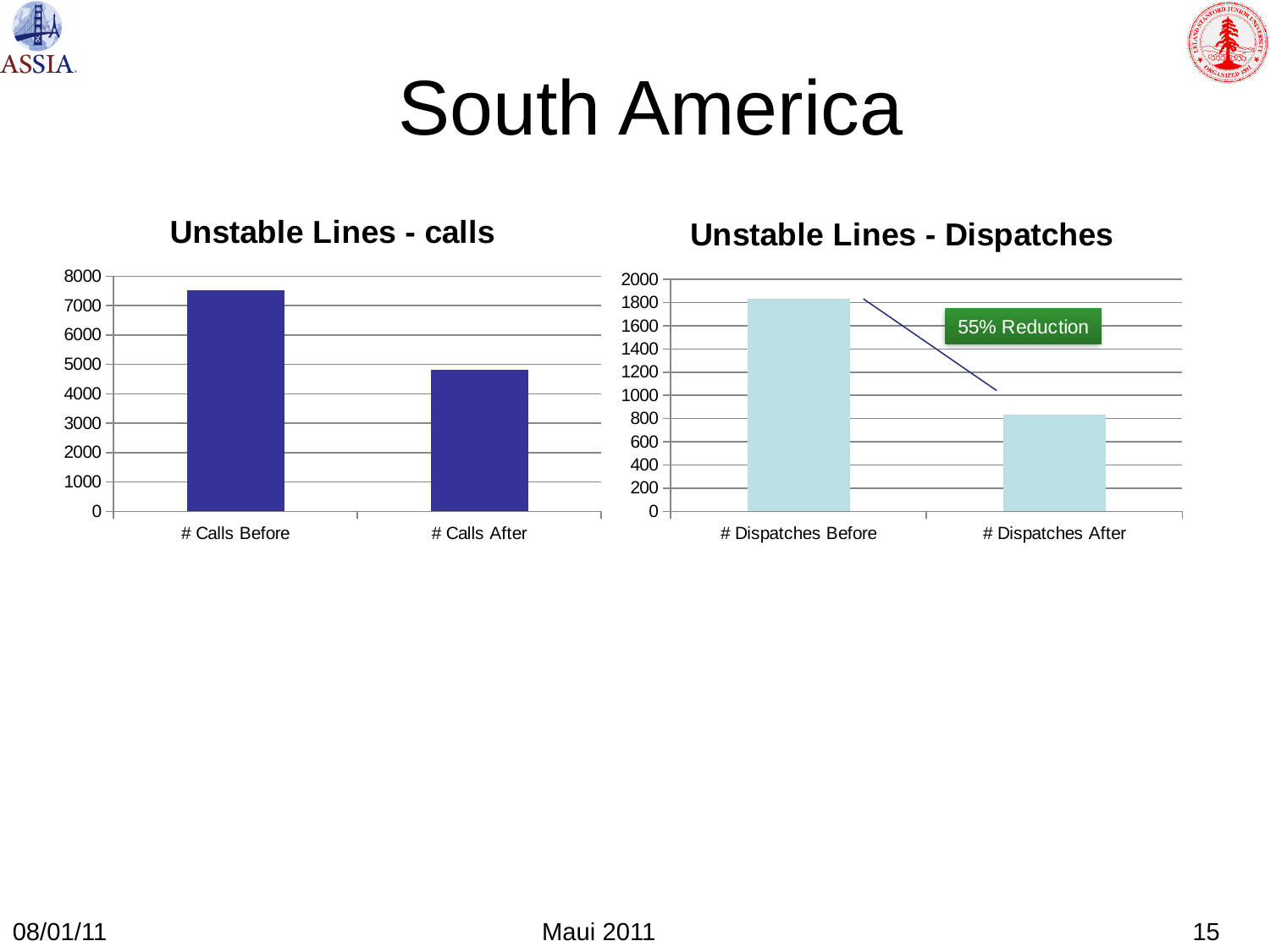

# South America

### Chart: Unstable Lines - calls

| Category | Group 2 |
|---|---|
| # Calls Before | 7511.840000000001 |
| # Calls After | 4829.04 |

### Chart: Unstable Lines - Dispatches

| Category | Group 2 |
|---|---|
| # Dispatches Before | 1832.0841199999998 |
| # Dispatches After | 833.0094 |